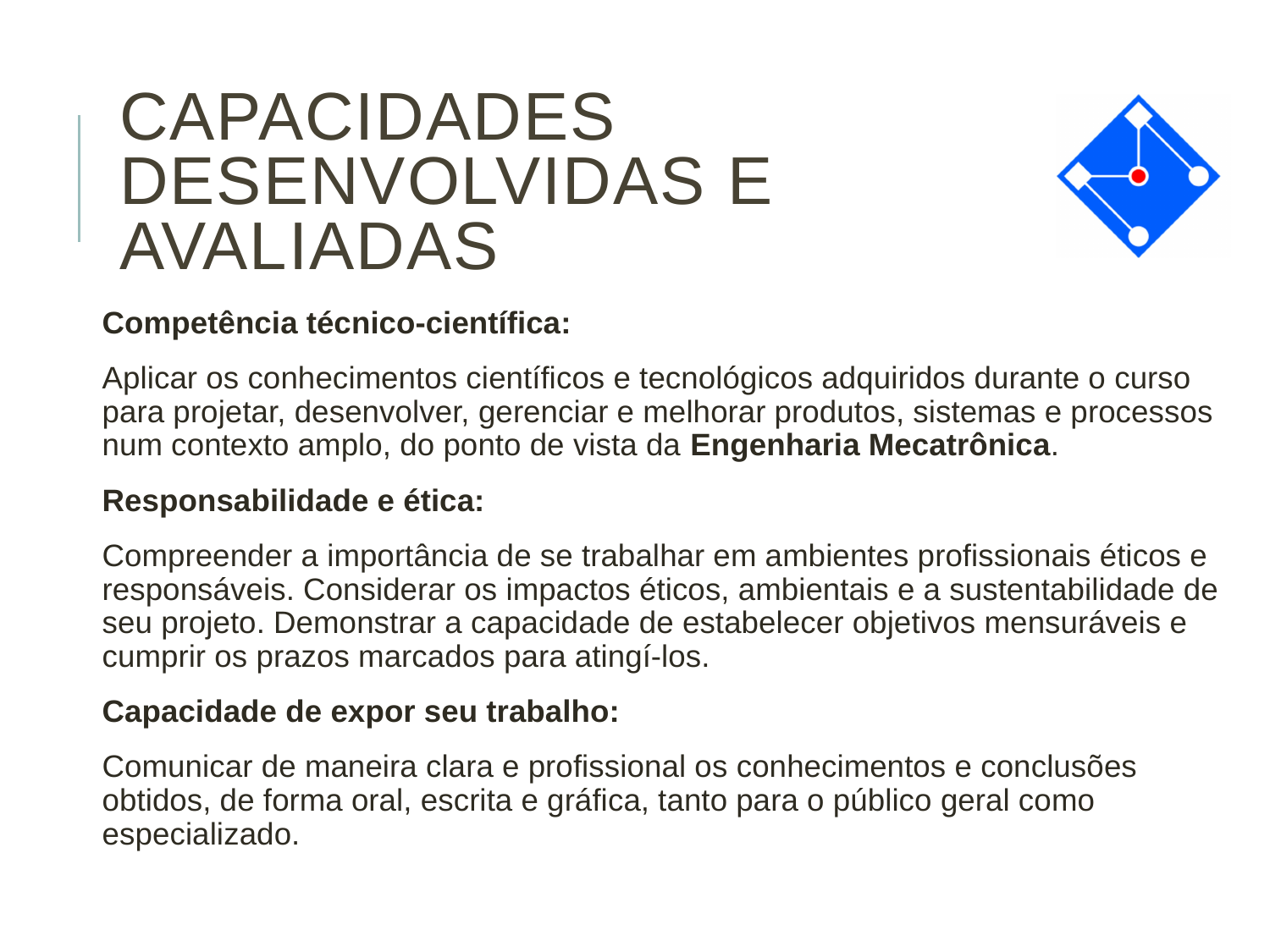

# Capacidades desenvolvidas e avaliadas
Competência técnico-científica:
Aplicar os conhecimentos científicos e tecnológicos adquiridos durante o curso para projetar, desenvolver, gerenciar e melhorar produtos, sistemas e processos num contexto amplo, do ponto de vista da Engenharia Mecatrônica.
Responsabilidade e ética:
Compreender a importância de se trabalhar em ambientes profissionais éticos e responsáveis. Considerar os impactos éticos, ambientais e a sustentabilidade de seu projeto. Demonstrar a capacidade de estabelecer objetivos mensuráveis e cumprir os prazos marcados para atingí-los.
Capacidade de expor seu trabalho:
Comunicar de maneira clara e profissional os conhecimentos e conclusões obtidos, de forma oral, escrita e gráfica, tanto para o público geral como especializado.